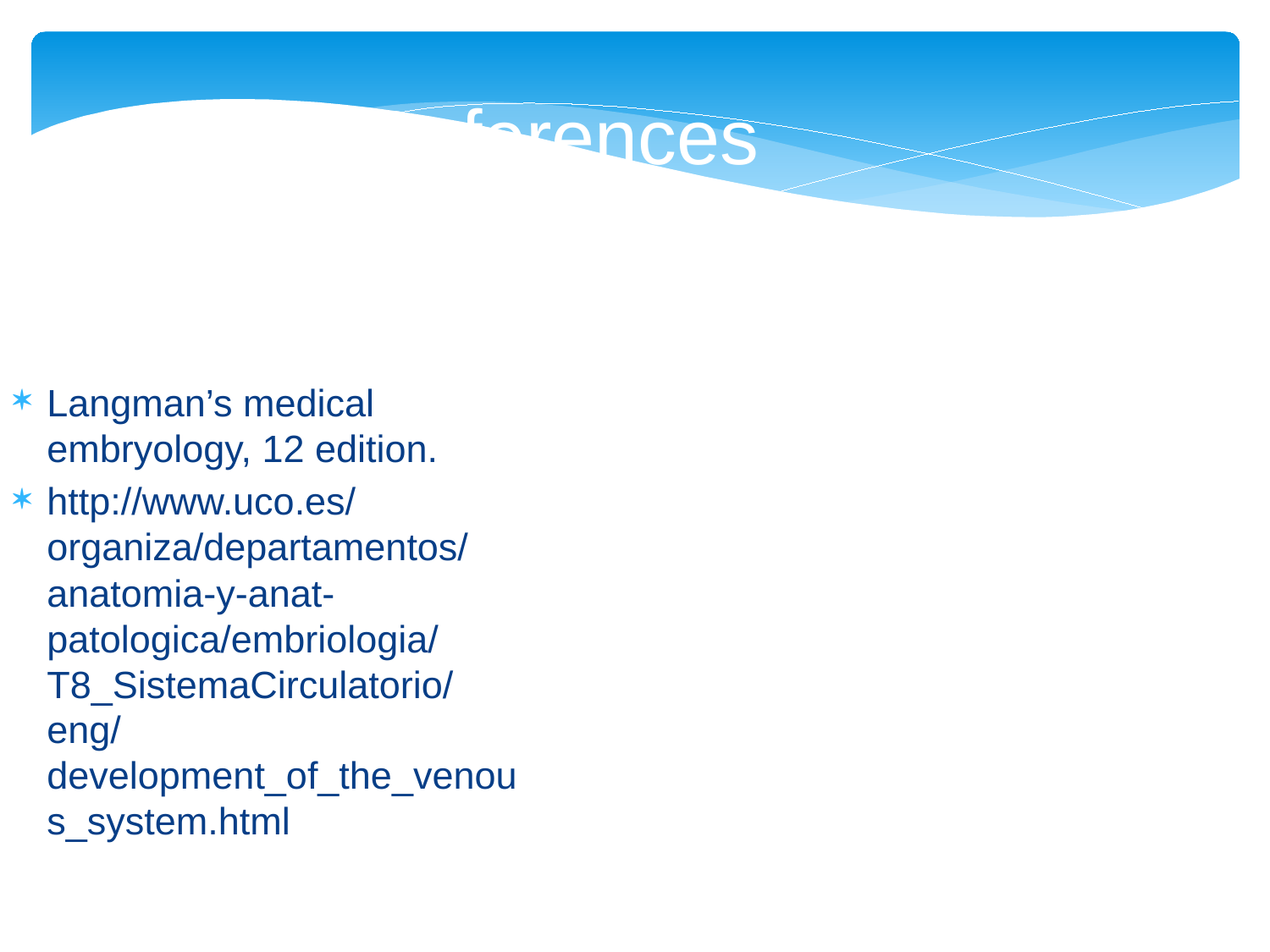

References
Langman’s medical embryology, 12 edition.
http://www.uco.es/organiza/departamentos/anatomia-y-anat-patologica/embriologia/T8_SistemaCirculatorio/eng/development_of_the_venous_system.html